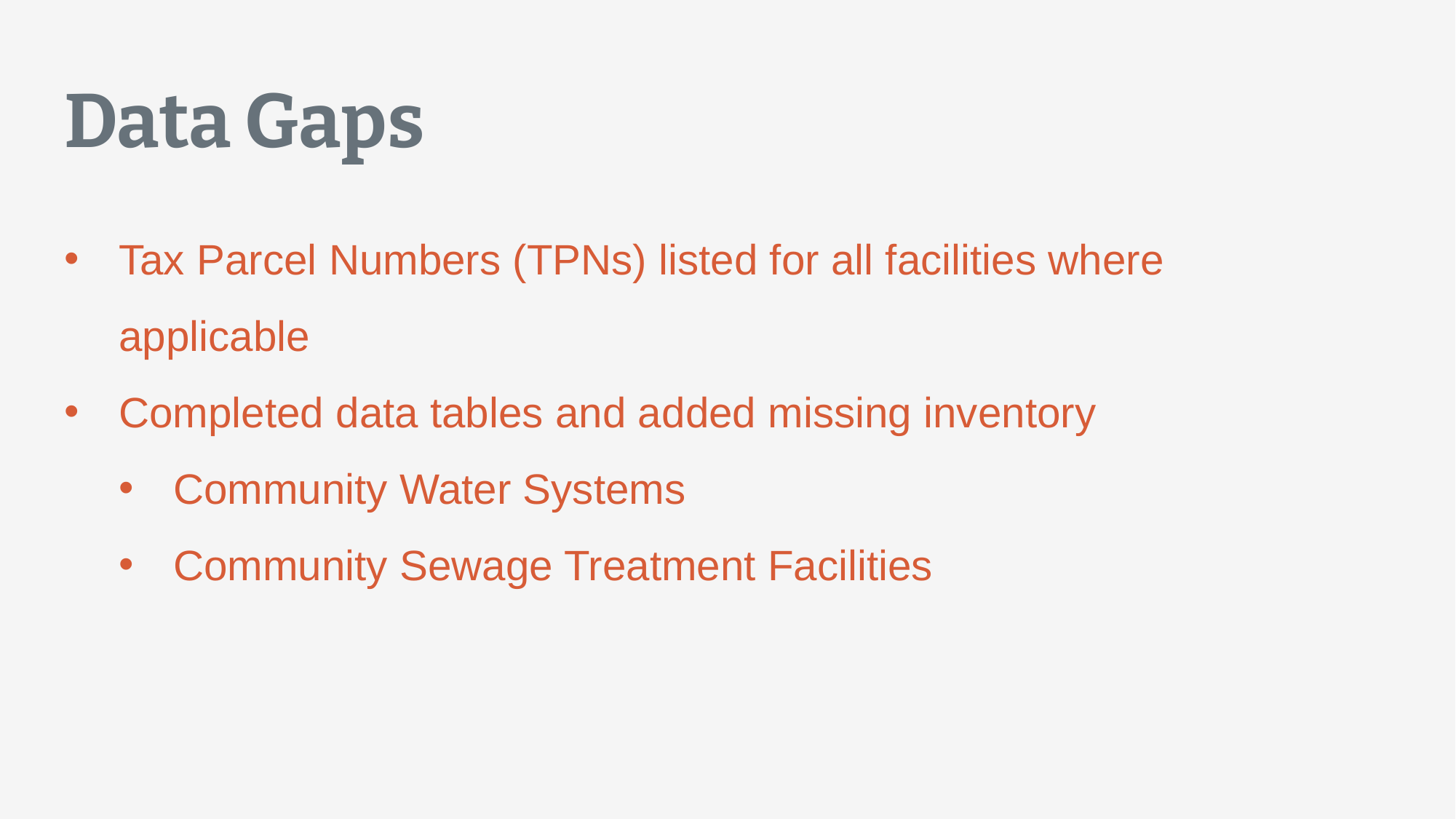

# Data Gaps
Tax Parcel Numbers (TPNs) listed for all facilities where applicable
Completed data tables and added missing inventory
Community Water Systems
Community Sewage Treatment Facilities